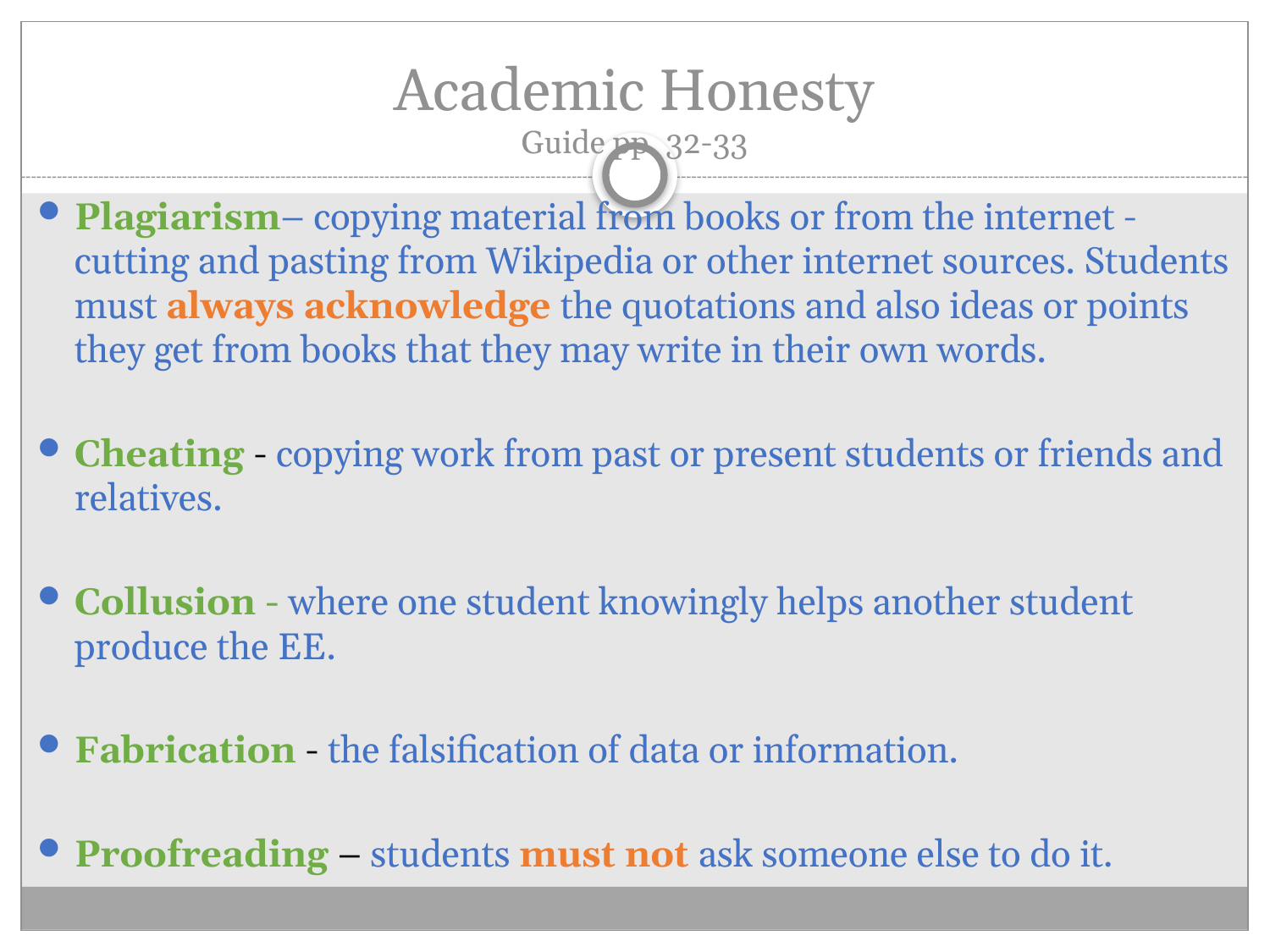

# Academic Honesty Guide pp. 32-33
Plagiarism– copying material from books or from the internet - cutting and pasting from Wikipedia or other internet sources. Students must always acknowledge the quotations and also ideas or points they get from books that they may write in their own words.

Cheating - copying work from past or present students or friends and relatives.

Collusion - where one student knowingly helps another student produce the EE.

Fabrication - the falsification of data or information.

Proofreading – students must not ask someone else to do it.